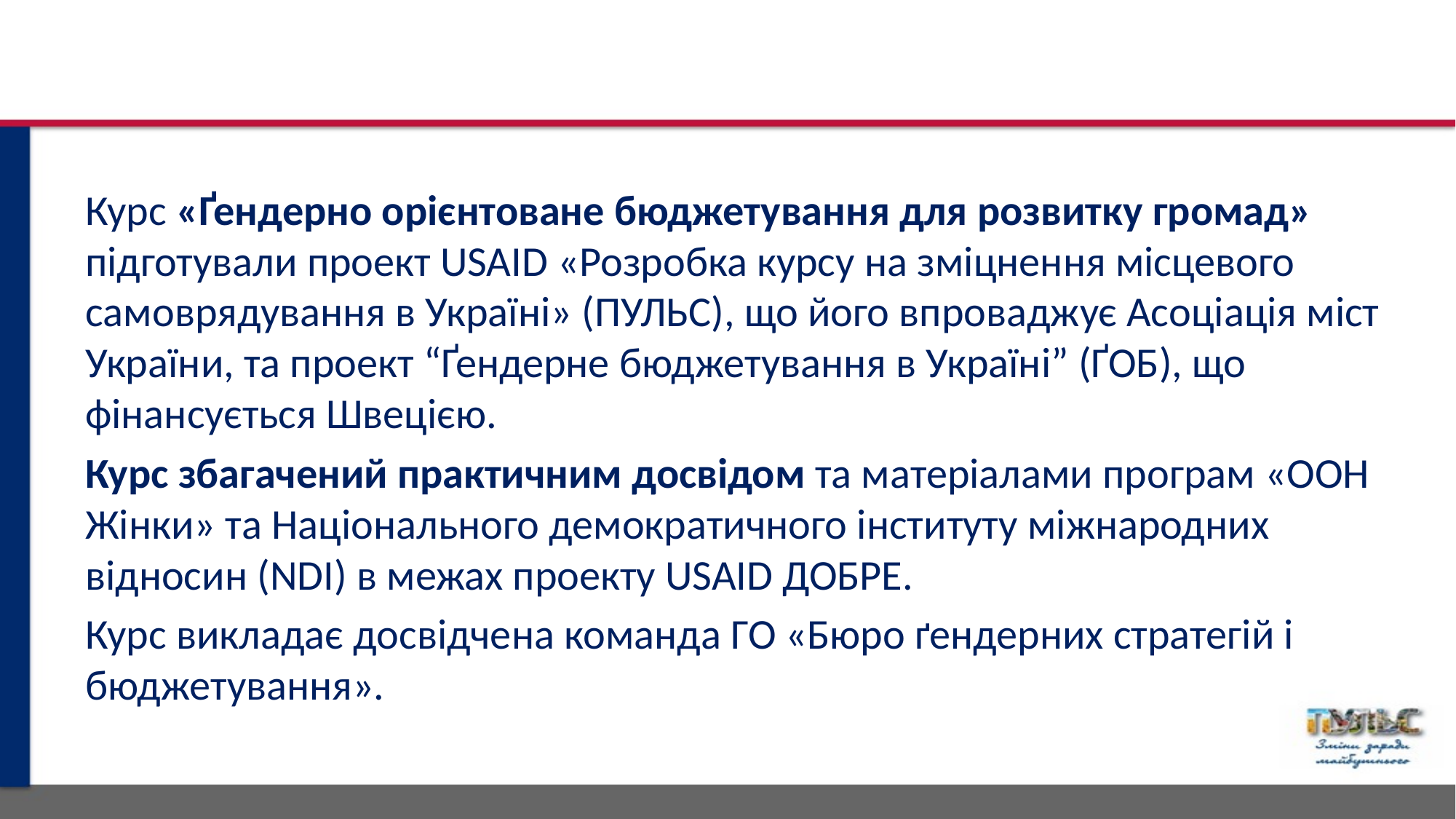

#
Курс «Ґендерно орієнтоване бюджетування для розвитку громад» підготували проект USAID «Розробка курсу на зміцнення місцевого самоврядування в Україні» (ПУЛЬС), що його впроваджує Асоціація міст України, та проект “Ґендерне бюджетування в Україні” (ҐОБ), що фінансується Швецією.
Курс збагачений практичним досвідом та матеріалами програм «ООН Жінки» та Національного демократичного інституту міжнародних відносин (NDI) в межах проекту USAID ДОБРЕ.
Курс викладає досвідчена команда ГО «Бюро ґендерних стратегій і бюджетування».